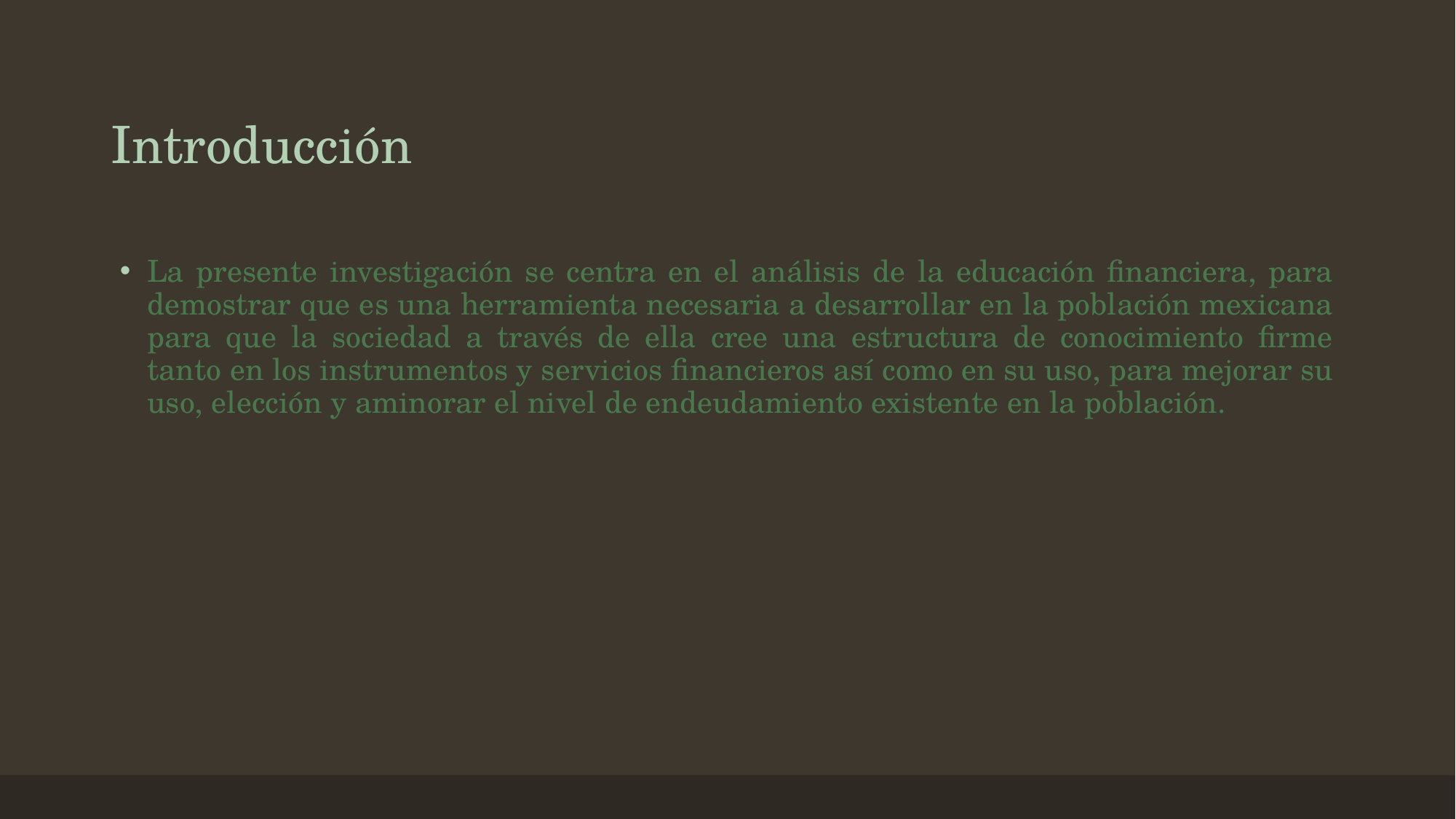

# Introducción
La presente investigación se centra en el análisis de la educación financiera, para demostrar que es una herramienta necesaria a desarrollar en la población mexicana para que la sociedad a través de ella cree una estructura de conocimiento firme tanto en los instrumentos y servicios financieros así como en su uso, para mejorar su uso, elección y aminorar el nivel de endeudamiento existente en la población.